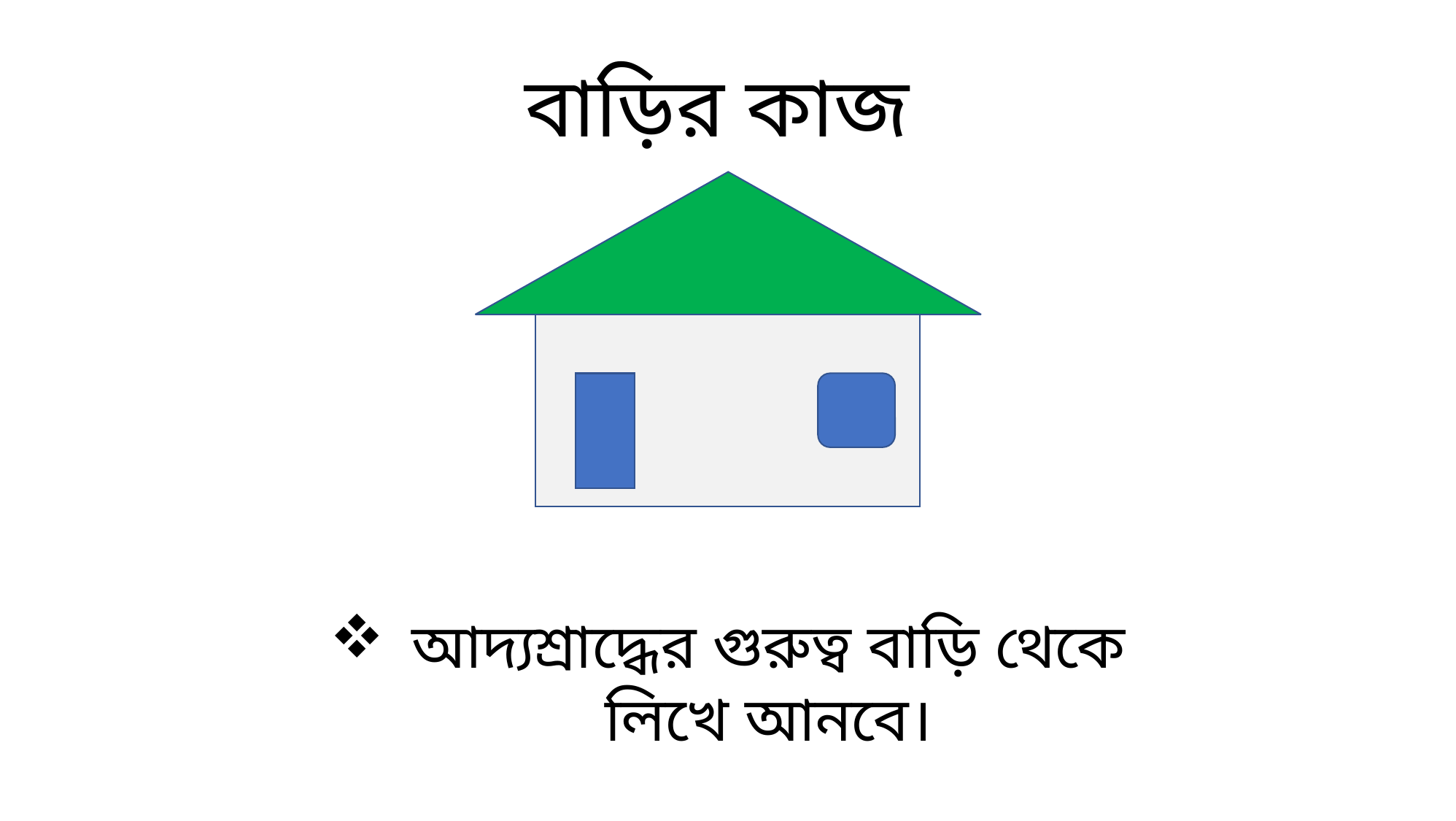

বাড়ির কাজ

আদ্যশ্রাদ্ধের গুরুত্ব বাড়ি থেকে লিখে আনবে।